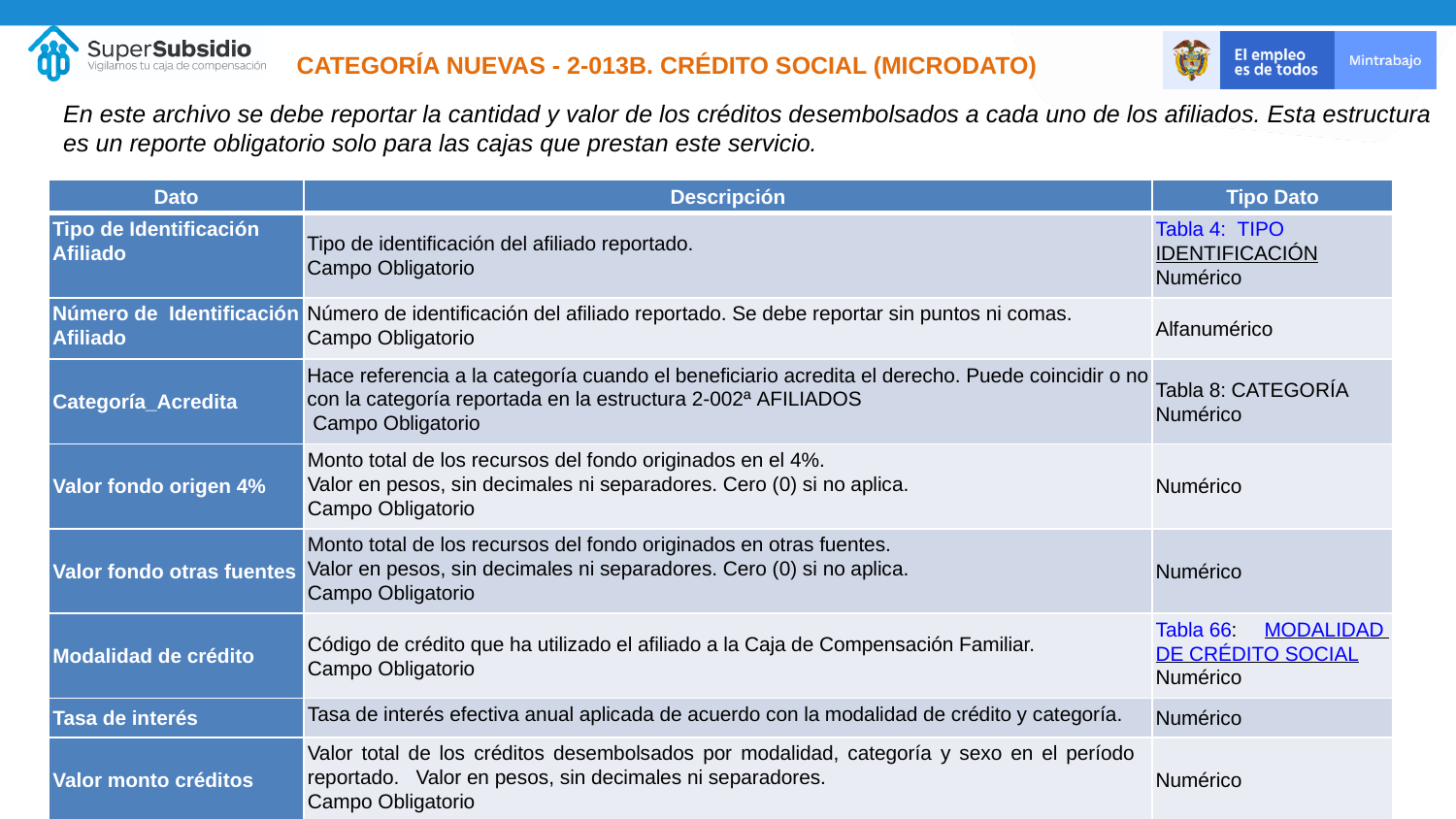

CATEGORÍA NUEVAS - 2-013B. Crédito social (MICRODATO)
En este archivo se debe reportar la cantidad y valor de los créditos desembolsados a cada uno de los afiliados. Esta estructura es un reporte obligatorio solo para las cajas que prestan este servicio.
| Dato | Descripción | Tipo Dato |
| --- | --- | --- |
| Tipo de Identificación Afiliado | Tipo de identificación del afiliado reportado. Campo Obligatorio | Tabla 4: TIPO IDENTIFICACIÓN Numérico |
| Número de Identificación Afiliado | Número de identificación del afiliado reportado. Se debe reportar sin puntos ni comas. Campo Obligatorio | Alfanumérico |
| Categoría\_Acredita | Hace referencia a la categoría cuando el beneficiario acredita el derecho. Puede coincidir o no con la categoría reportada en la estructura 2-002ª AFILIADOS Campo Obligatorio | Tabla 8: CATEGORÍA Numérico |
| Valor fondo origen 4% | Monto total de los recursos del fondo originados en el 4%. Valor en pesos, sin decimales ni separadores. Cero (0) si no aplica. Campo Obligatorio | Numérico |
| Valor fondo otras fuentes | Monto total de los recursos del fondo originados en otras fuentes. Valor en pesos, sin decimales ni separadores. Cero (0) si no aplica. Campo Obligatorio | Numérico |
| Modalidad de crédito | Código de crédito que ha utilizado el afiliado a la Caja de Compensación Familiar. Campo Obligatorio | Tabla 66: MODALIDAD DE CRÉDITO SOCIAL Numérico |
| Tasa de interés | Tasa de interés efectiva anual aplicada de acuerdo con la modalidad de crédito y categoría. | Numérico |
| Valor monto créditos | Valor total de los créditos desembolsados por modalidad, categoría y sexo en el período reportado. Valor en pesos, sin decimales ni separadores. Campo Obligatorio | Numérico |